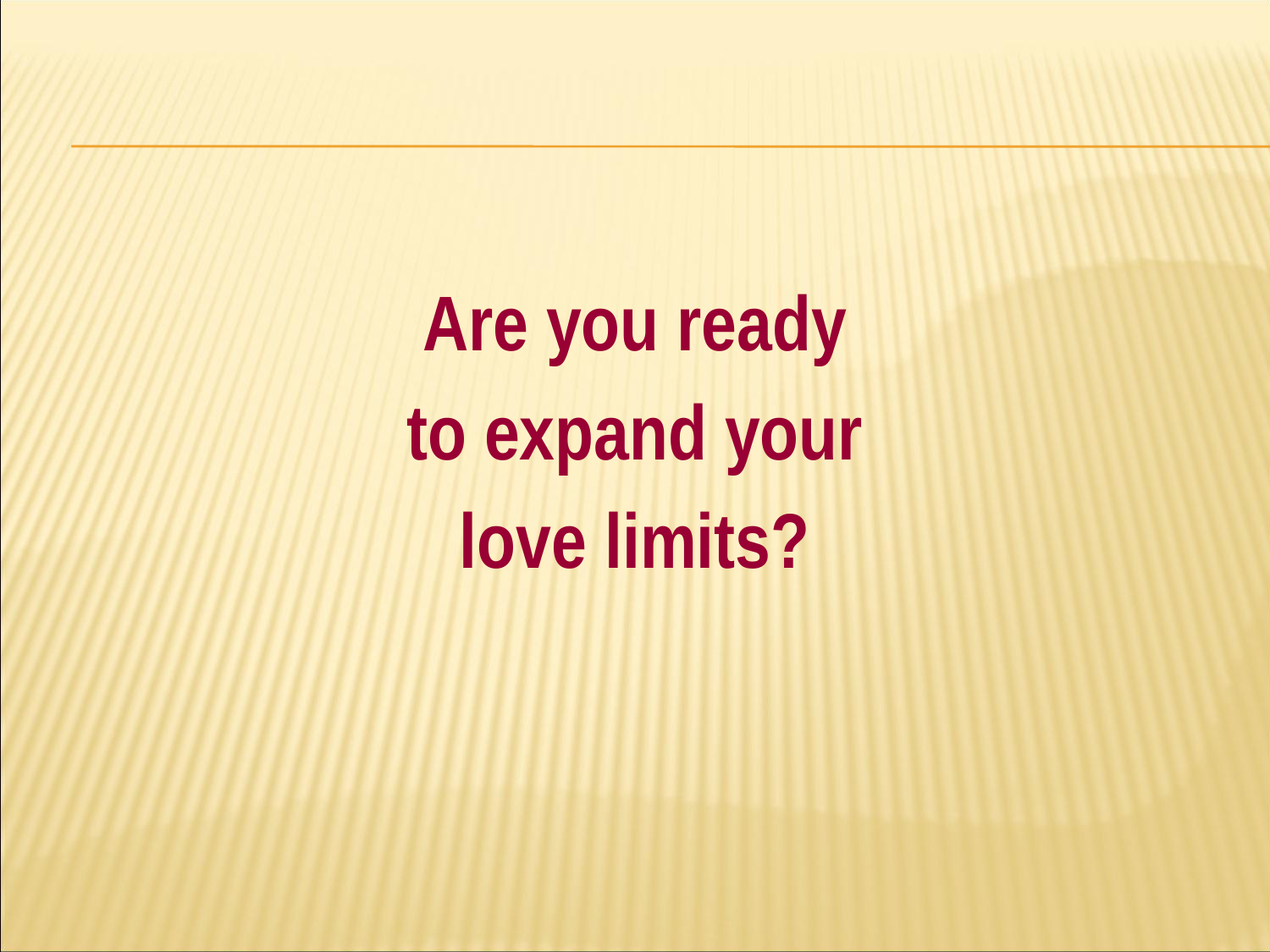

#

Are you ready
to expand your
love limits?